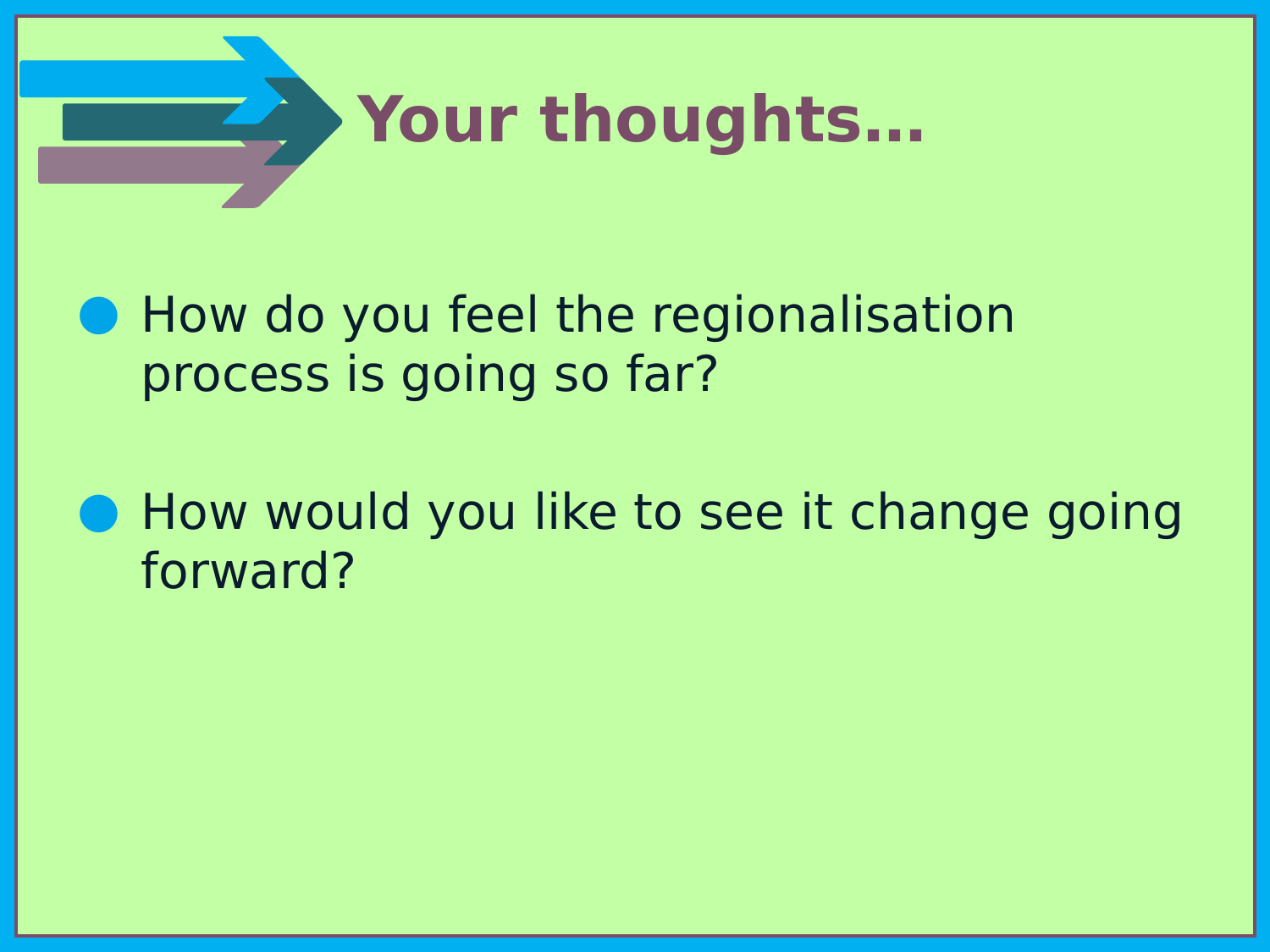

# Your thoughts…

How do you feel the regionalisation process is going so far?

How would you like to see it change going forward?